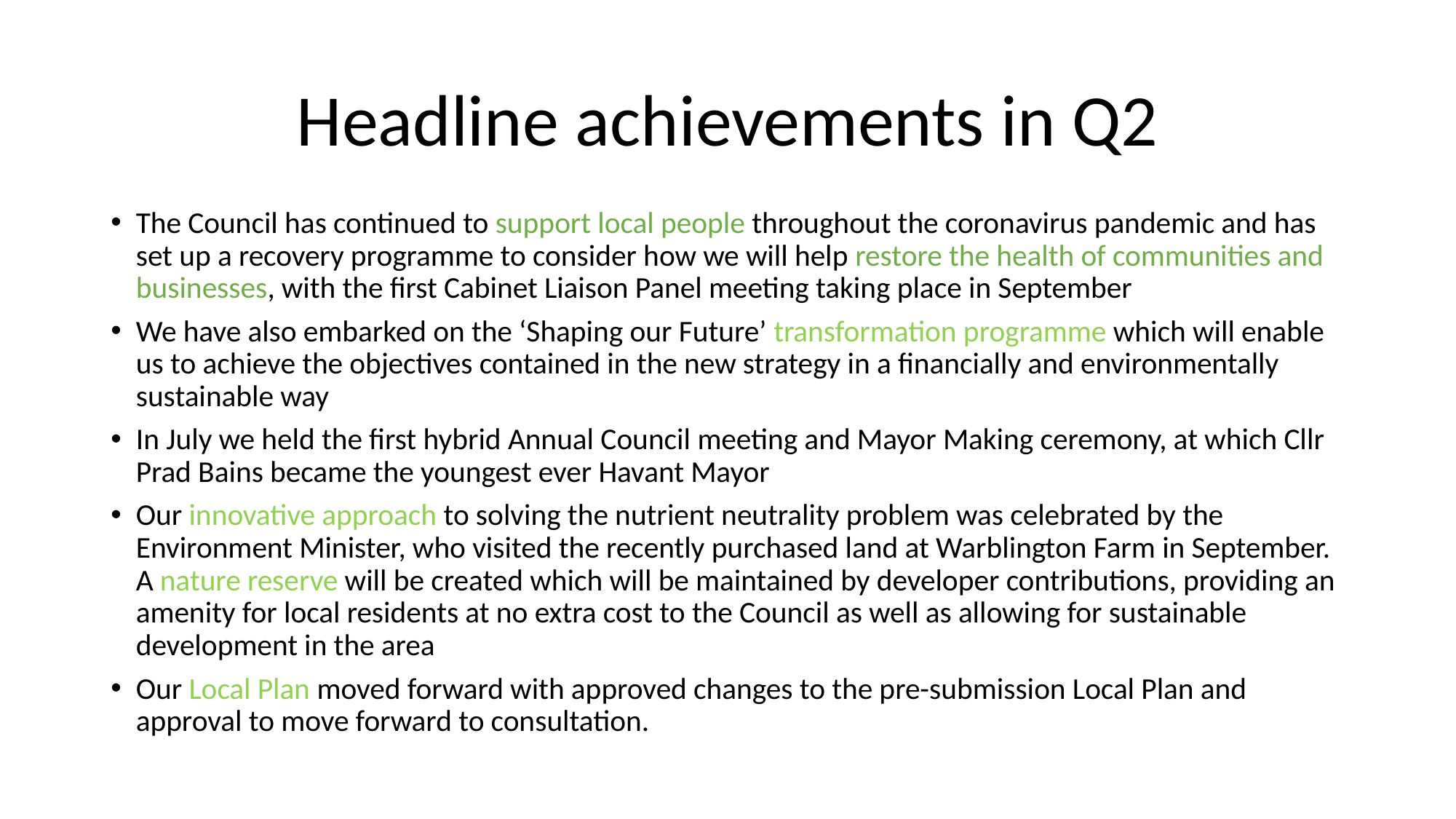

# Headline achievements in Q2
The Council has continued to support local people throughout the coronavirus pandemic and has set up a recovery programme to consider how we will help restore the health of communities and businesses, with the first Cabinet Liaison Panel meeting taking place in September
We have also embarked on the ‘Shaping our Future’ transformation programme which will enable us to achieve the objectives contained in the new strategy in a financially and environmentally sustainable way
In July we held the first hybrid Annual Council meeting and Mayor Making ceremony, at which Cllr Prad Bains became the youngest ever Havant Mayor
Our innovative approach to solving the nutrient neutrality problem was celebrated by the Environment Minister, who visited the recently purchased land at Warblington Farm in September. A nature reserve will be created which will be maintained by developer contributions, providing an amenity for local residents at no extra cost to the Council as well as allowing for sustainable development in the area
Our Local Plan moved forward with approved changes to the pre-submission Local Plan and approval to move forward to consultation.